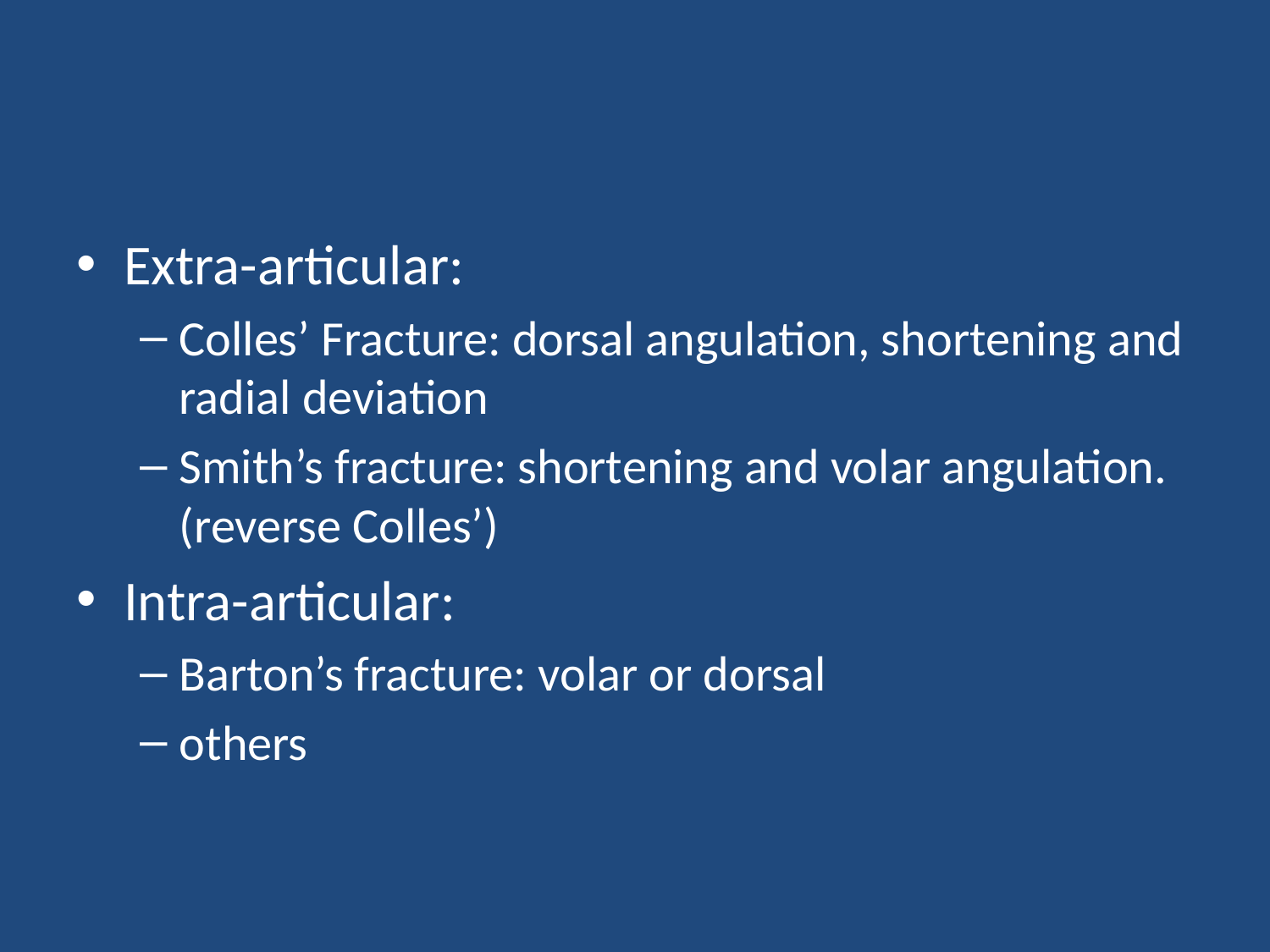

#
Extra-articular:
Colles’ Fracture: dorsal angulation, shortening and radial deviation
Smith’s fracture: shortening and volar angulation. (reverse Colles’)
Intra-articular:
Barton’s fracture: volar or dorsal
others